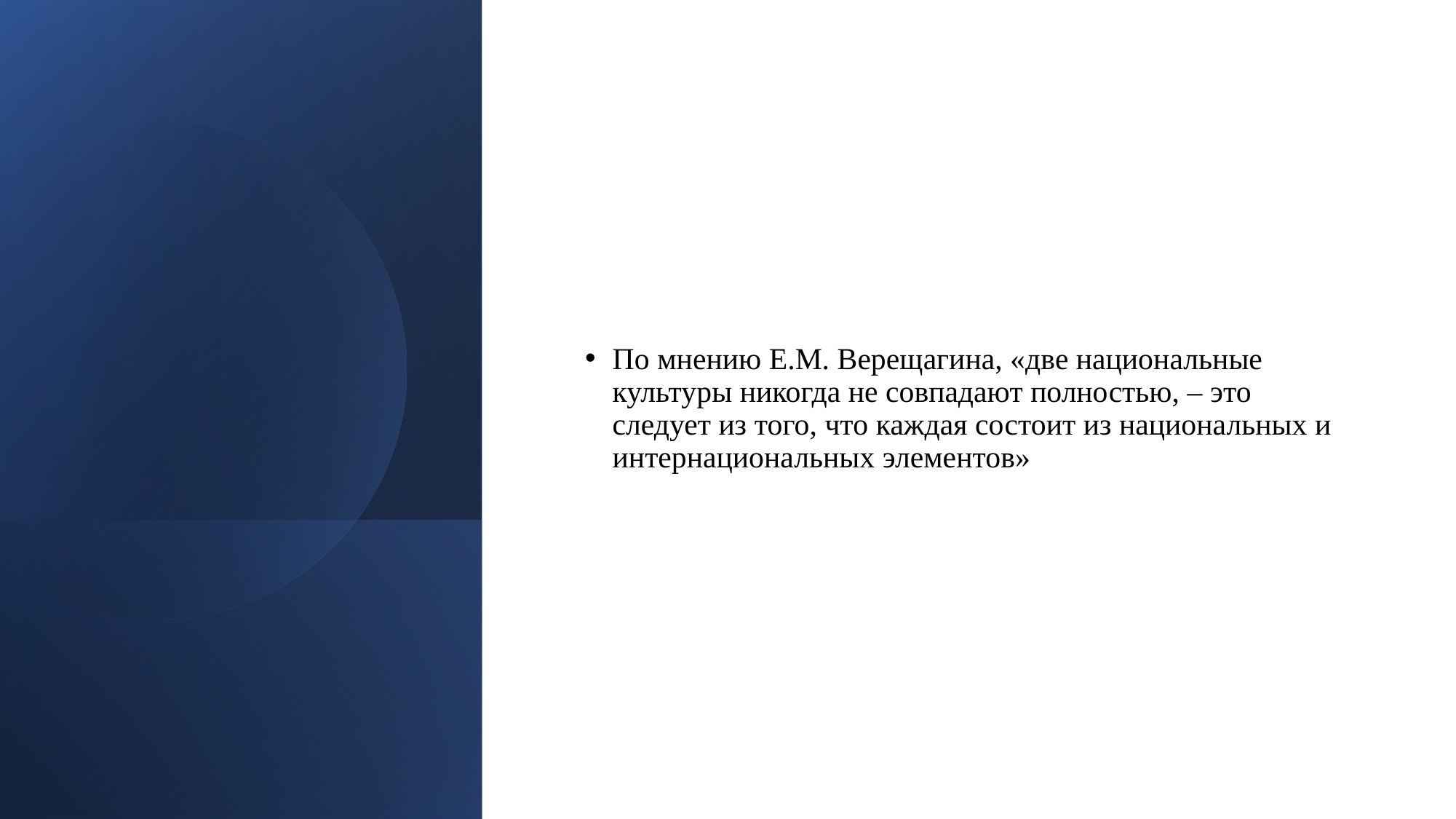

По мнению Е.М. Верещагина, «две национальные культуры никогда не совпадают полностью, – это следует из того, что каждая состоит из национальных и интернациональных элементов»